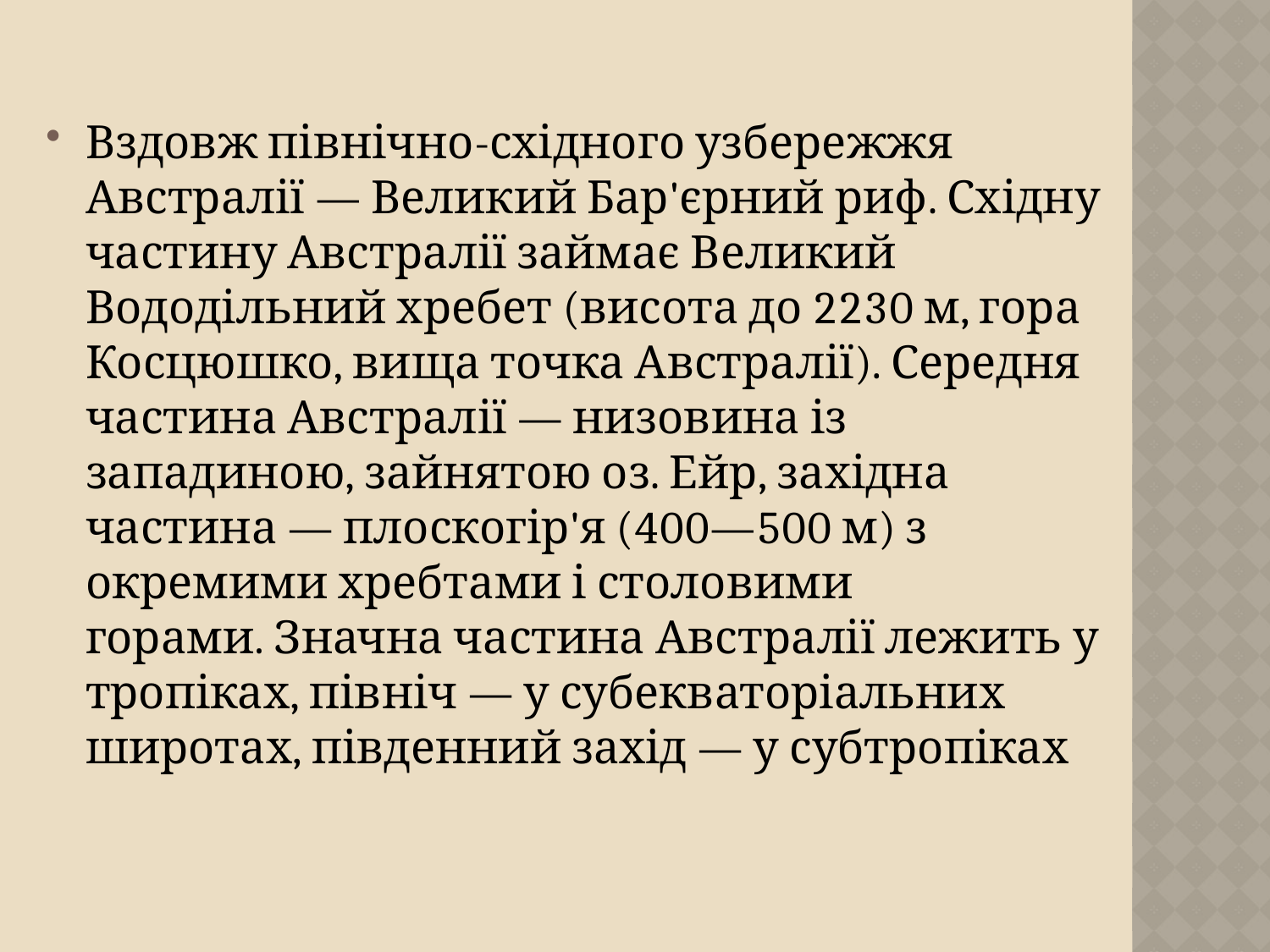

Вздовж північно-східного узбережжя Австралії — Великий Бар'єрний риф. Схі­дну частину Австралії займає Великий Вододільний хребет (висота до 2230 м, гора Косцюшко, вища точка Австралії). Середня частина Авст­ралії — низовина із западиною, зайнятою оз. Ейр, західна частина — плоскогір'я (400—500 м) з окремими хребтами і столовими горами. Значна части­на Австралії лежить у тропіках, північ — у субекваторіальних широтах, південний захід — у субтропіках